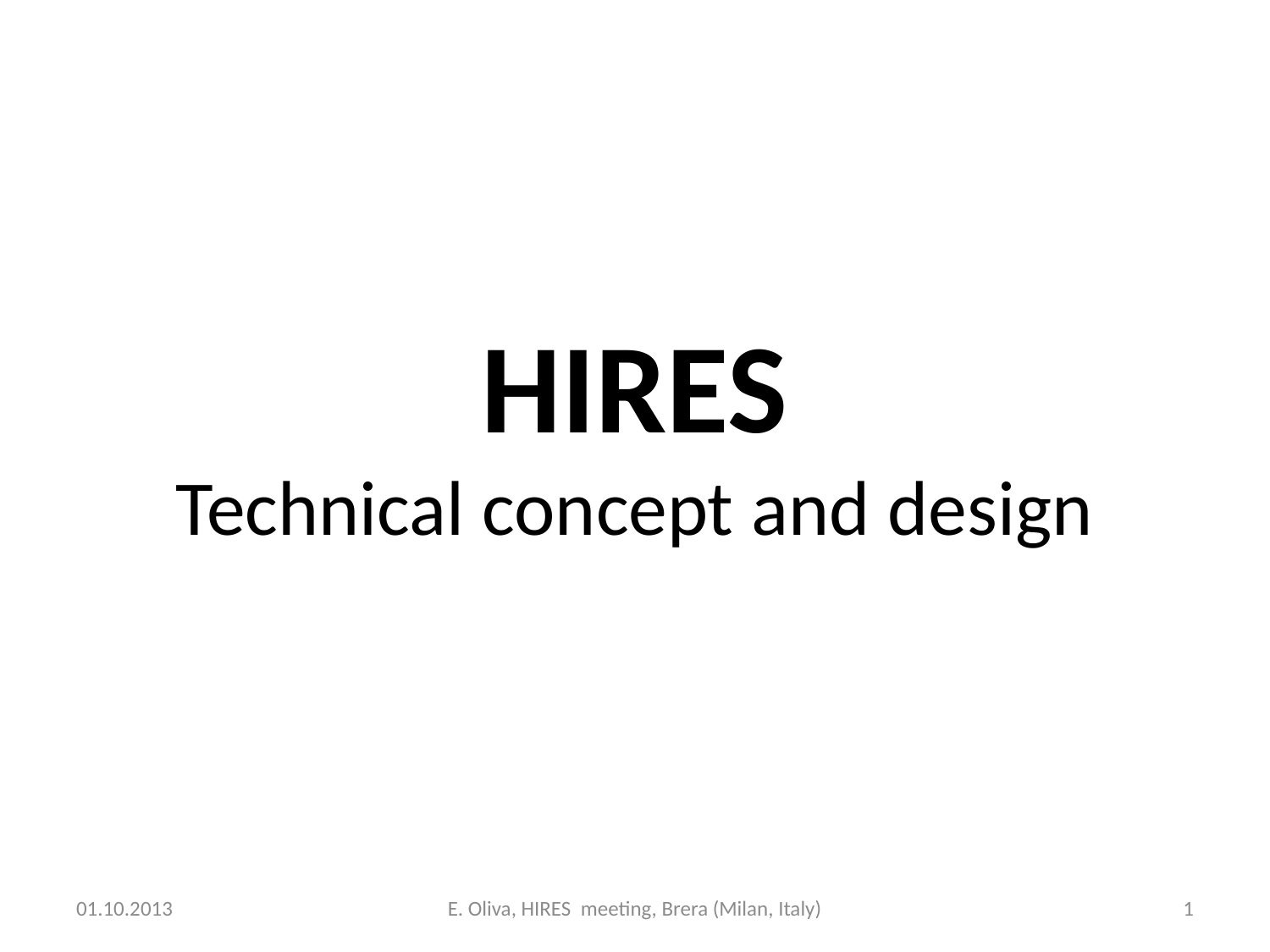

# HIRES Technical concept and design
01.10.2013
E. Oliva, HIRES  meeting, Brera (Milan, Italy)
1